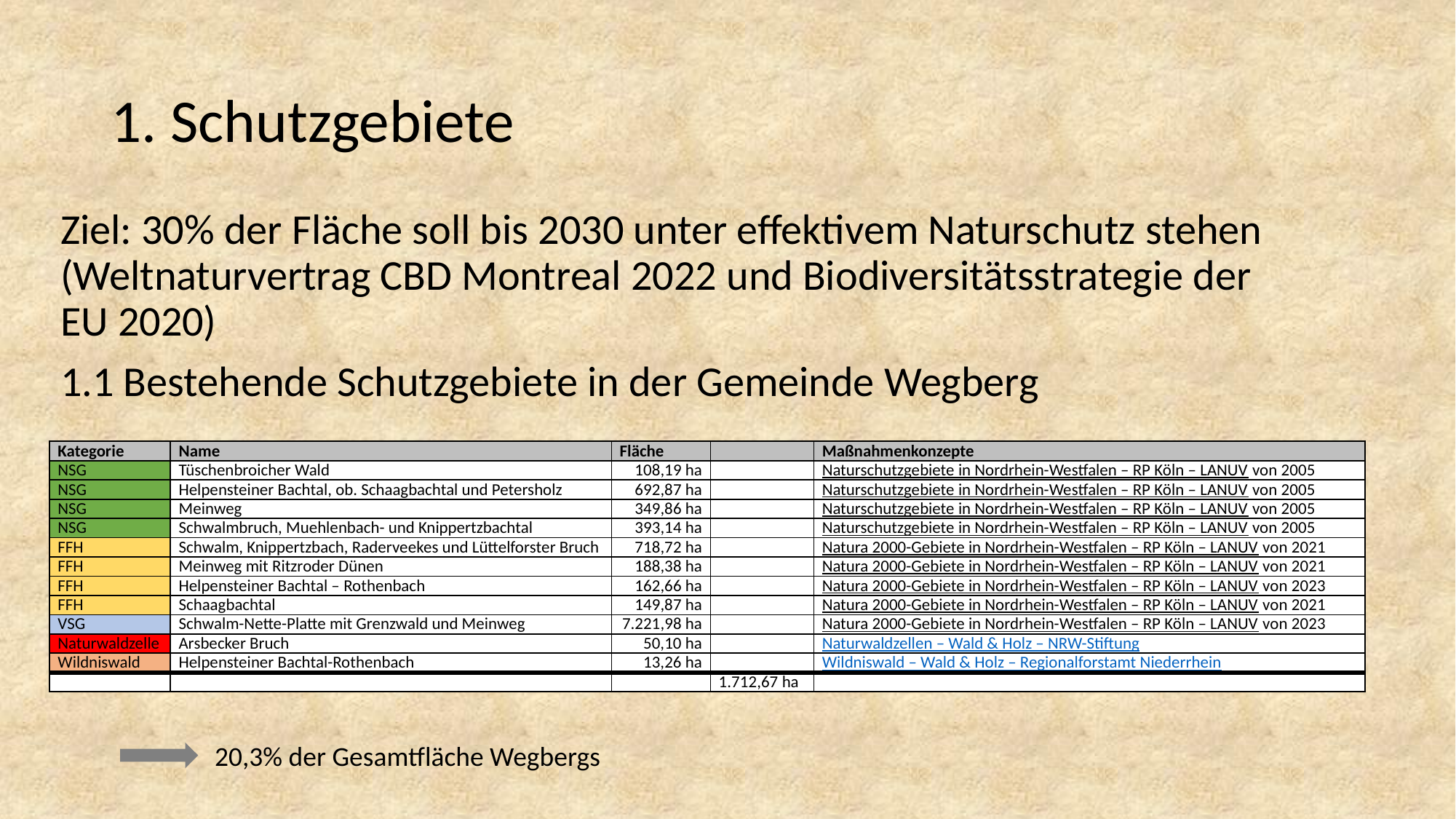

# 1. Schutzgebiete
Ziel: 30% der Fläche soll bis 2030 unter effektivem Naturschutz stehen (Weltnaturvertrag CBD Montreal 2022 und Biodiversitätsstrategie der EU 2020)
1.1 Bestehende Schutzgebiete in der Gemeinde Wegberg

| Kategorie | Name | Fläche |  | Maßnahmenkonzepte |
| --- | --- | --- | --- | --- |
| NSG | Tüschenbroicher Wald | 108,19 ha |  | Naturschutzgebiete in Nordrhein-Westfalen – RP Köln – LANUV von 2005 |
| NSG | Helpensteiner Bachtal, ob. Schaagbachtal und Petersholz | 692,87 ha |  | Naturschutzgebiete in Nordrhein-Westfalen – RP Köln – LANUV von 2005 |
| NSG | Meinweg | 349,86 ha |  | Naturschutzgebiete in Nordrhein-Westfalen – RP Köln – LANUV von 2005 |
| NSG | Schwalmbruch, Muehlenbach- und Knippertzbachtal | 393,14 ha |  | Naturschutzgebiete in Nordrhein-Westfalen – RP Köln – LANUV von 2005 |
| FFH | Schwalm, Knippertzbach, Raderveekes und Lüttelforster Bruch | 718,72 ha |  | Natura 2000-Gebiete in Nordrhein-Westfalen – RP Köln – LANUV von 2021 |
| FFH | Meinweg mit Ritzroder Dünen | 188,38 ha |  | Natura 2000-Gebiete in Nordrhein-Westfalen – RP Köln – LANUV von 2021 |
| FFH | Helpensteiner Bachtal – Rothenbach | 162,66 ha |  | Natura 2000-Gebiete in Nordrhein-Westfalen – RP Köln – LANUV von 2023 |
| FFH | Schaagbachtal | 149,87 ha |  | Natura 2000-Gebiete in Nordrhein-Westfalen – RP Köln – LANUV von 2021 |
| VSG | Schwalm-Nette-Platte mit Grenzwald und Meinweg | 7.221,98 ha |  | Natura 2000-Gebiete in Nordrhein-Westfalen – RP Köln – LANUV von 2023 |
| Naturwaldzelle | Arsbecker Bruch | 50,10 ha |  | Naturwaldzellen – Wald & Holz – NRW-Stiftung |
| Wildniswald | Helpensteiner Bachtal-Rothenbach | 13,26 ha |  | Wildniswald – Wald & Holz – Regionalforstamt Niederrhein |
|  |  |  | 1.712,67 ha |  |
20,3% der Gesamtfläche Wegbergs